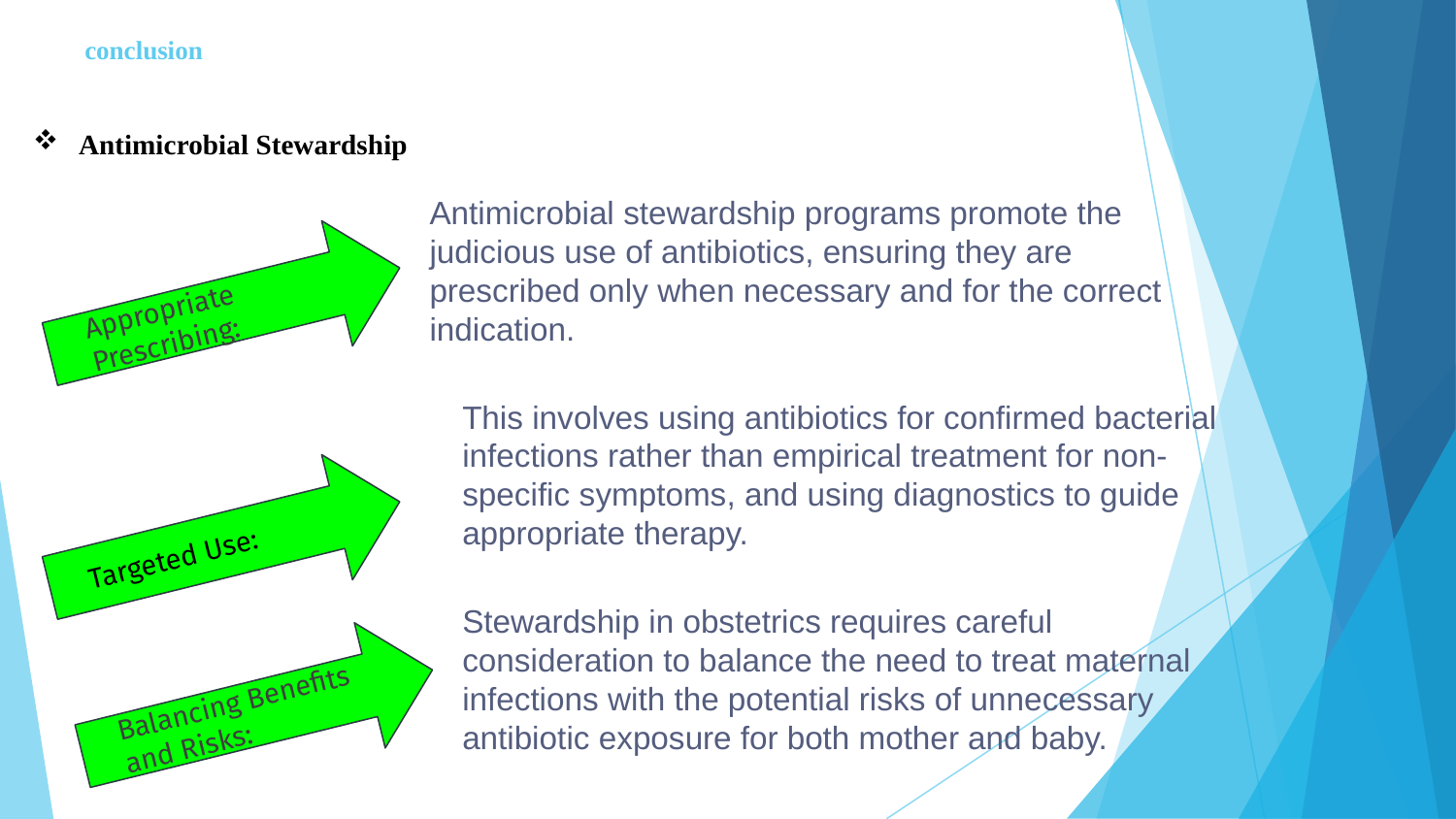

# conclusion
Antimicrobial Stewardship
Antimicrobial stewardship programs promote the judicious use of antibiotics, ensuring they are prescribed only when necessary and for the correct indication.
Appropriate Prescribing:
This involves using antibiotics for confirmed bacterial infections rather than empirical treatment for non-specific symptoms, and using diagnostics to guide appropriate therapy.
Targeted Use:
Stewardship in obstetrics requires careful consideration to balance the need to treat maternal infections with the potential risks of unnecessary antibiotic exposure for both mother and baby.
Balancing Benefits and Risks: